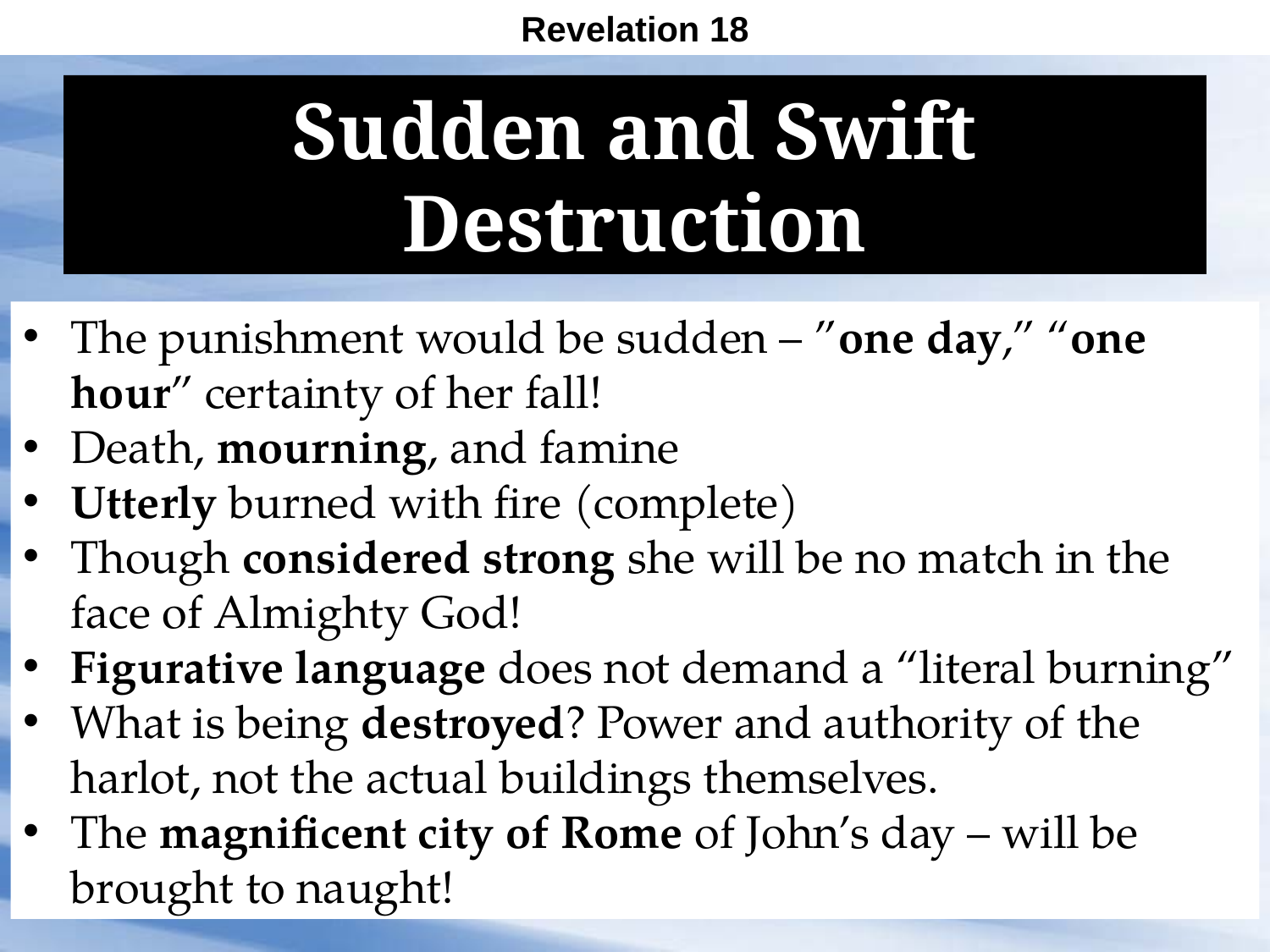

Revelation 18
# Sudden and Swift Destruction
The punishment would be sudden – ”one day,” “one hour” certainty of her fall!
Death, mourning, and famine
Utterly burned with fire (complete)
Though considered strong she will be no match in the face of Almighty God!
Figurative language does not demand a “literal burning”
What is being destroyed? Power and authority of the harlot, not the actual buildings themselves.
The magnificent city of Rome of John’s day – will be brought to naught!